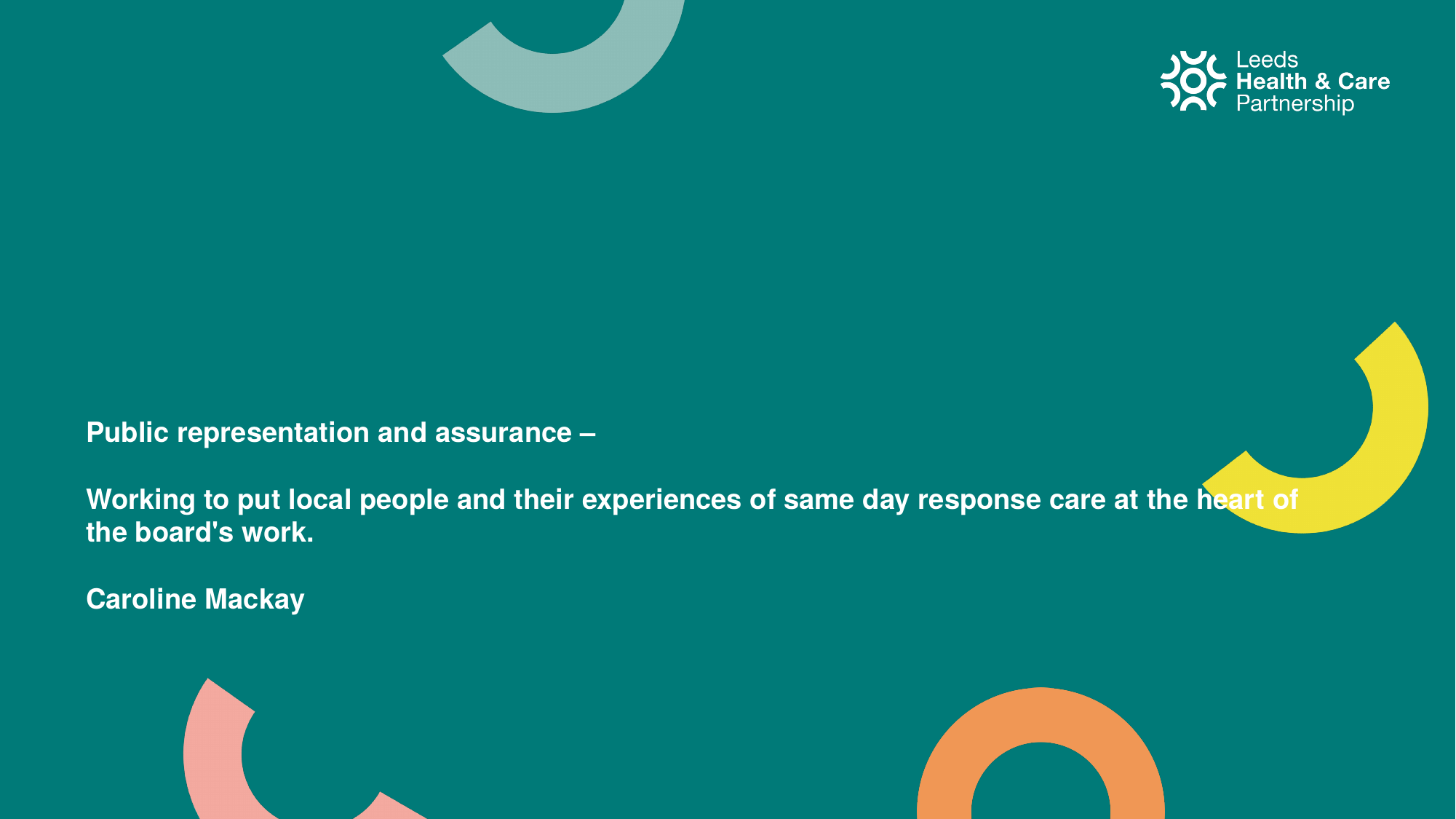

# Public representation and assurance – Working to put local people and their experiences of same day response care at the heart of the board's work. Caroline Mackay